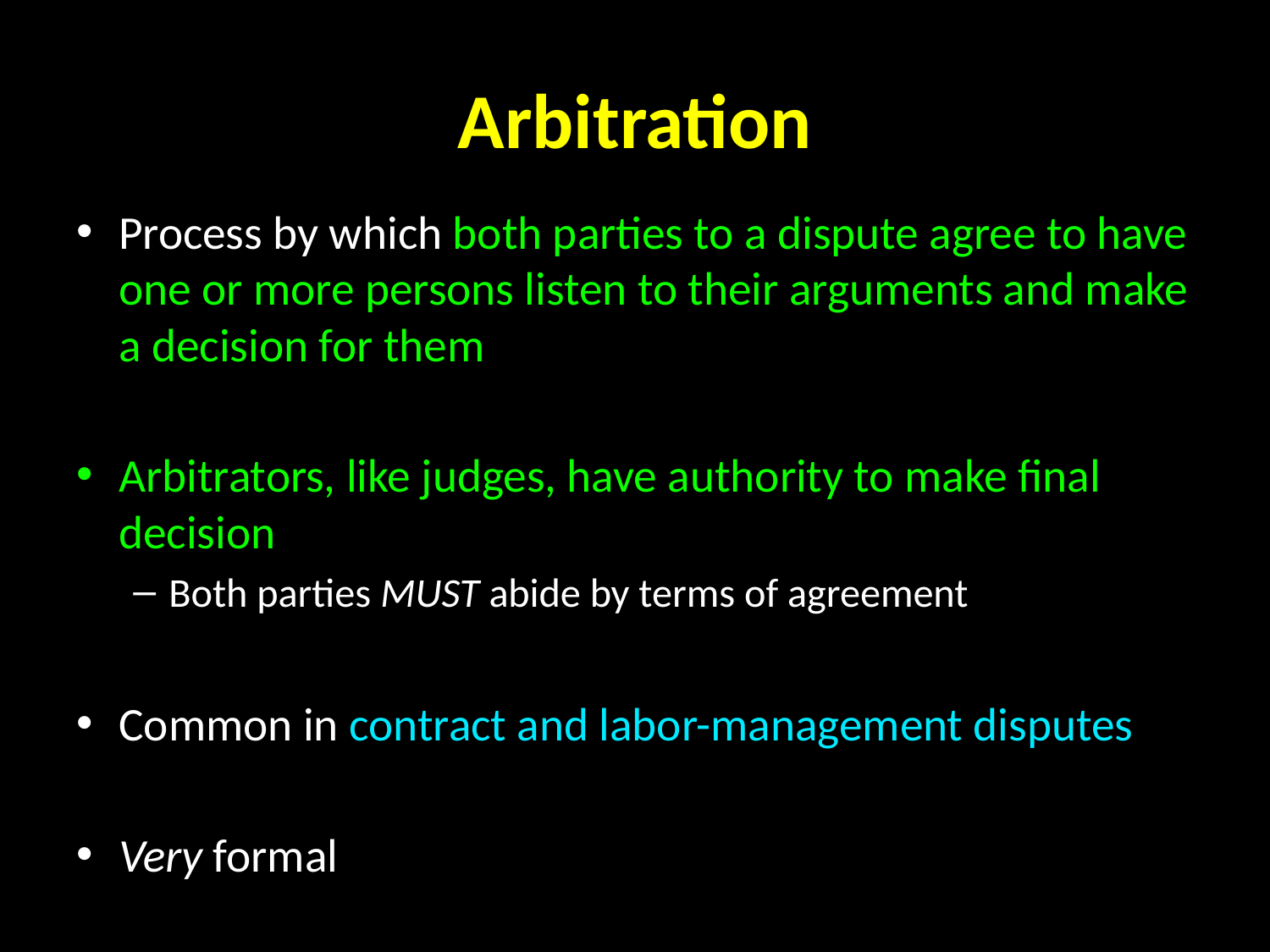

# Arbitration
Process by which both parties to a dispute agree to have one or more persons listen to their arguments and make a decision for them

Arbitrators, like judges, have authority to make final decision
Both parties MUST abide by terms of agreement

Common in contract and labor-management disputes

Very formal